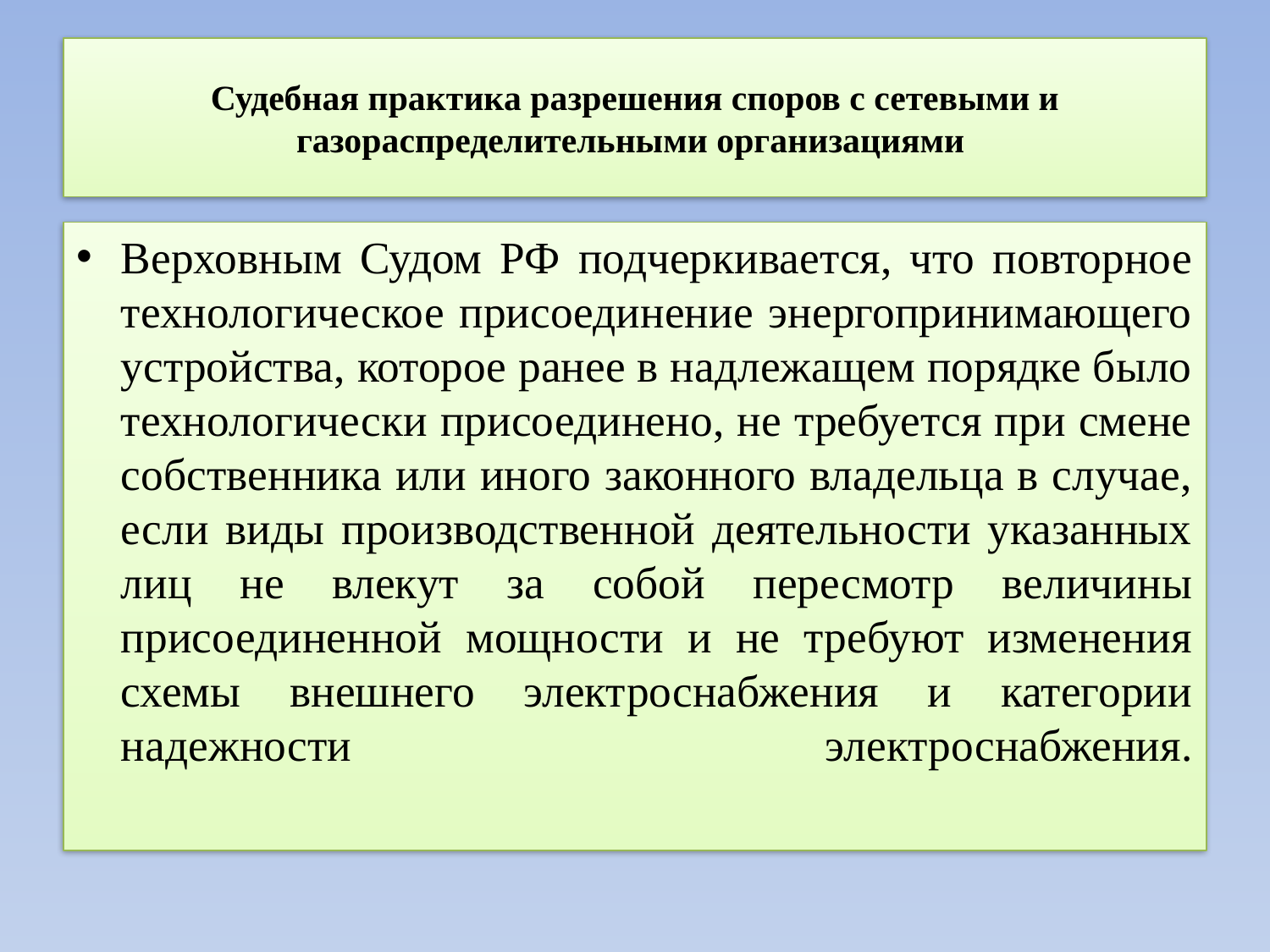

# Судебная практика разрешения споров с сетевыми и газораспределительными организациями
Верховным Судом РФ подчеркивается, что повторное технологическое присоединение энергопринимающего устройства, которое ранее в надлежащем порядке было технологически присоединено, не требуется при смене собственника или иного законного владельца в случае, если виды производственной деятельности указанных лиц не влекут за собой пересмотр величины присоединенной мощности и не требуют изменения схемы внешнего электроснабжения и категории надежности электроснабжения.